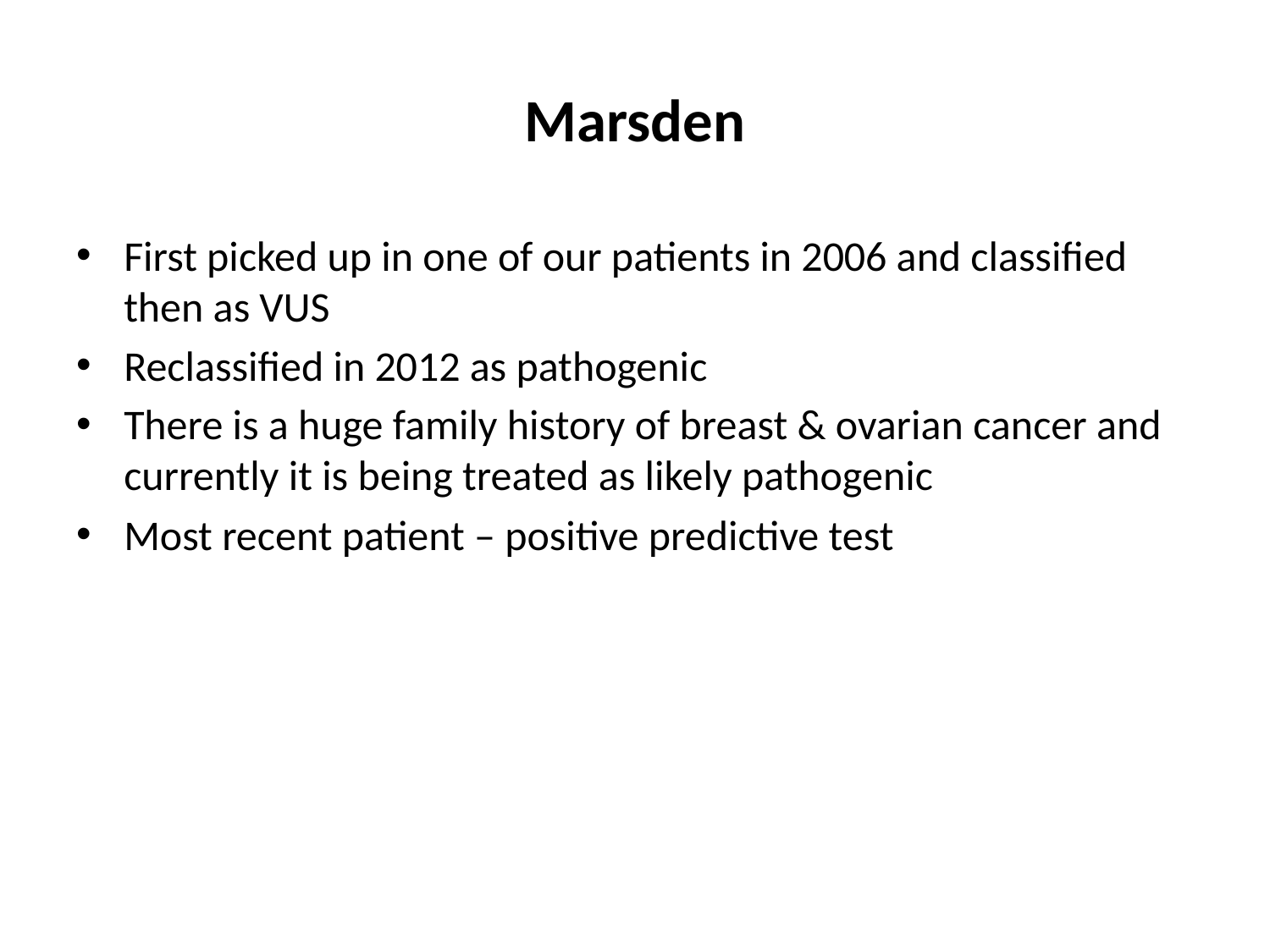

# Marsden
First picked up in one of our patients in 2006 and classified then as VUS
Reclassified in 2012 as pathogenic
There is a huge family history of breast & ovarian cancer and currently it is being treated as likely pathogenic
Most recent patient – positive predictive test